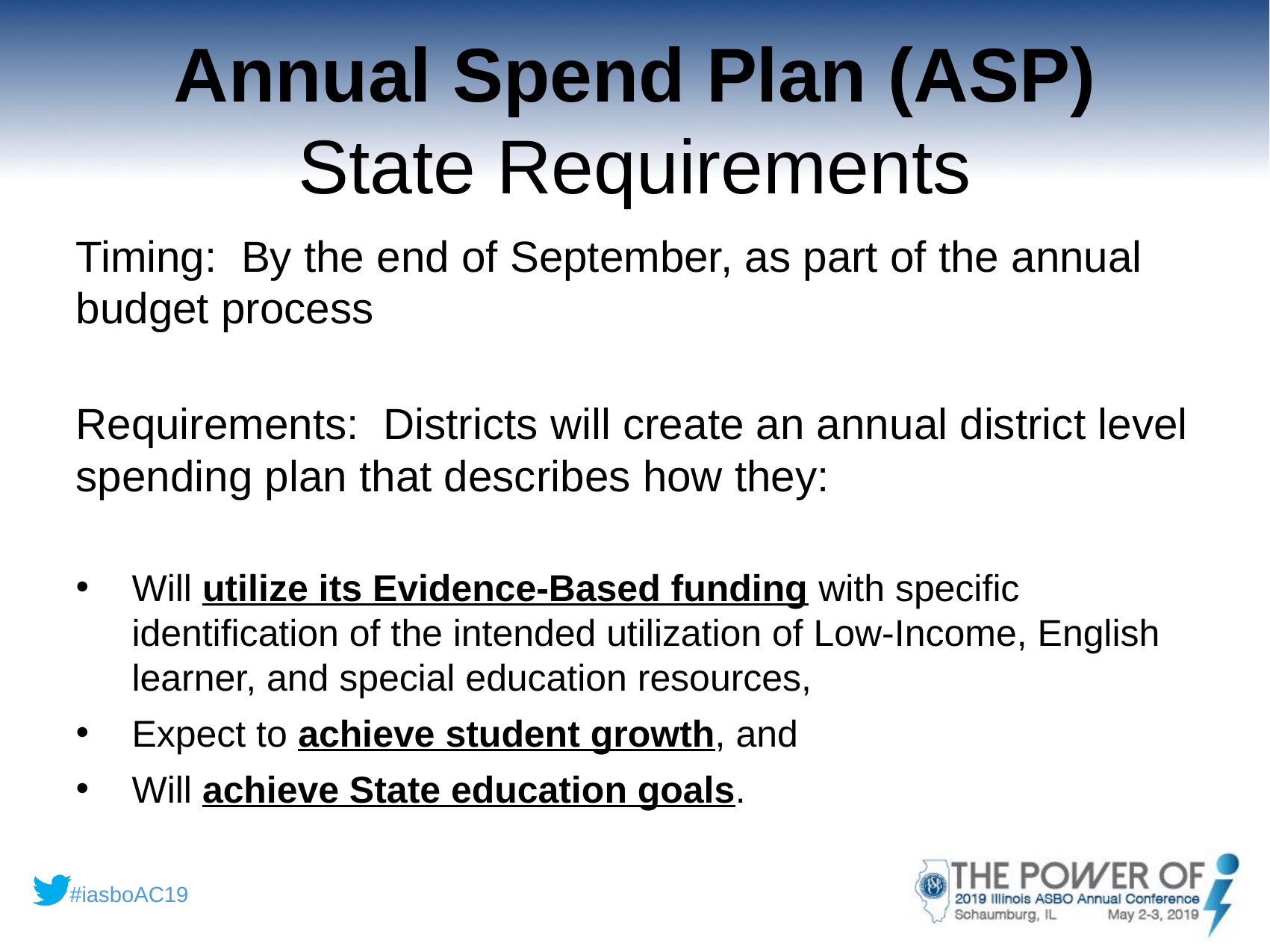

# Annual Spend Plan (ASP) State Requirements
Timing:  By the end of September, as part of the annual budget process
Requirements:  Districts will create an annual district level spending plan that describes how they:
Will utilize its Evidence-Based funding with specific identification of the intended utilization of Low-Income, English learner, and special education resources,
Expect to achieve student growth, and
Will achieve State education goals.